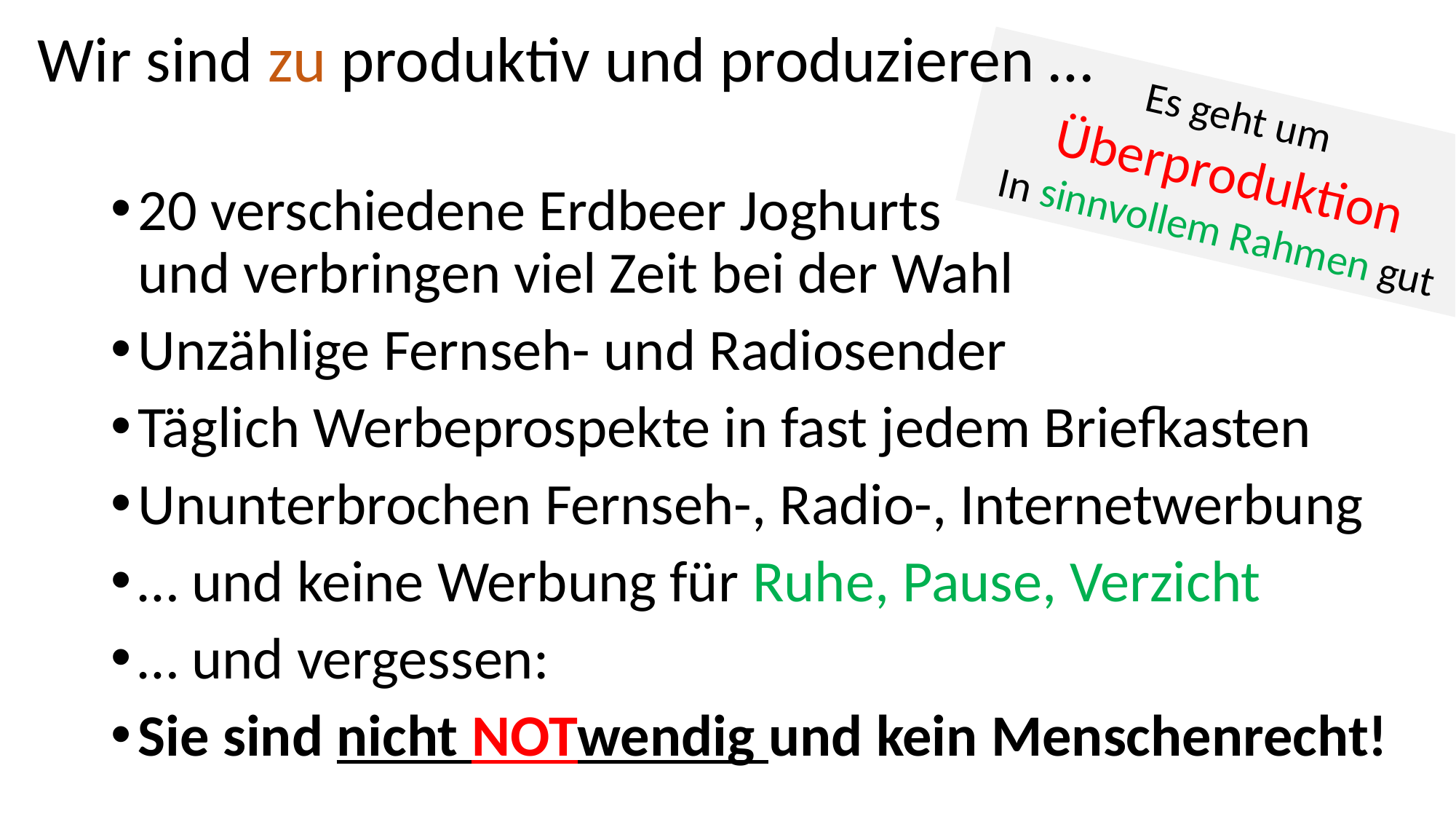

# Wir sind zu produktiv und produzieren …
Es geht um
Überproduktion
In sinnvollem Rahmen gut
20 verschiedene Erdbeer Joghurts
und verbringen viel Zeit bei der Wahl
Unzählige Fernseh- und Radiosender
Täglich Werbeprospekte in fast jedem Briefkasten
Ununterbrochen Fernseh-, Radio-, Internetwerbung
… und keine Werbung für Ruhe, Pause, Verzicht
… und vergessen:
Sie sind nicht NOTwendig und kein Menschenrecht!